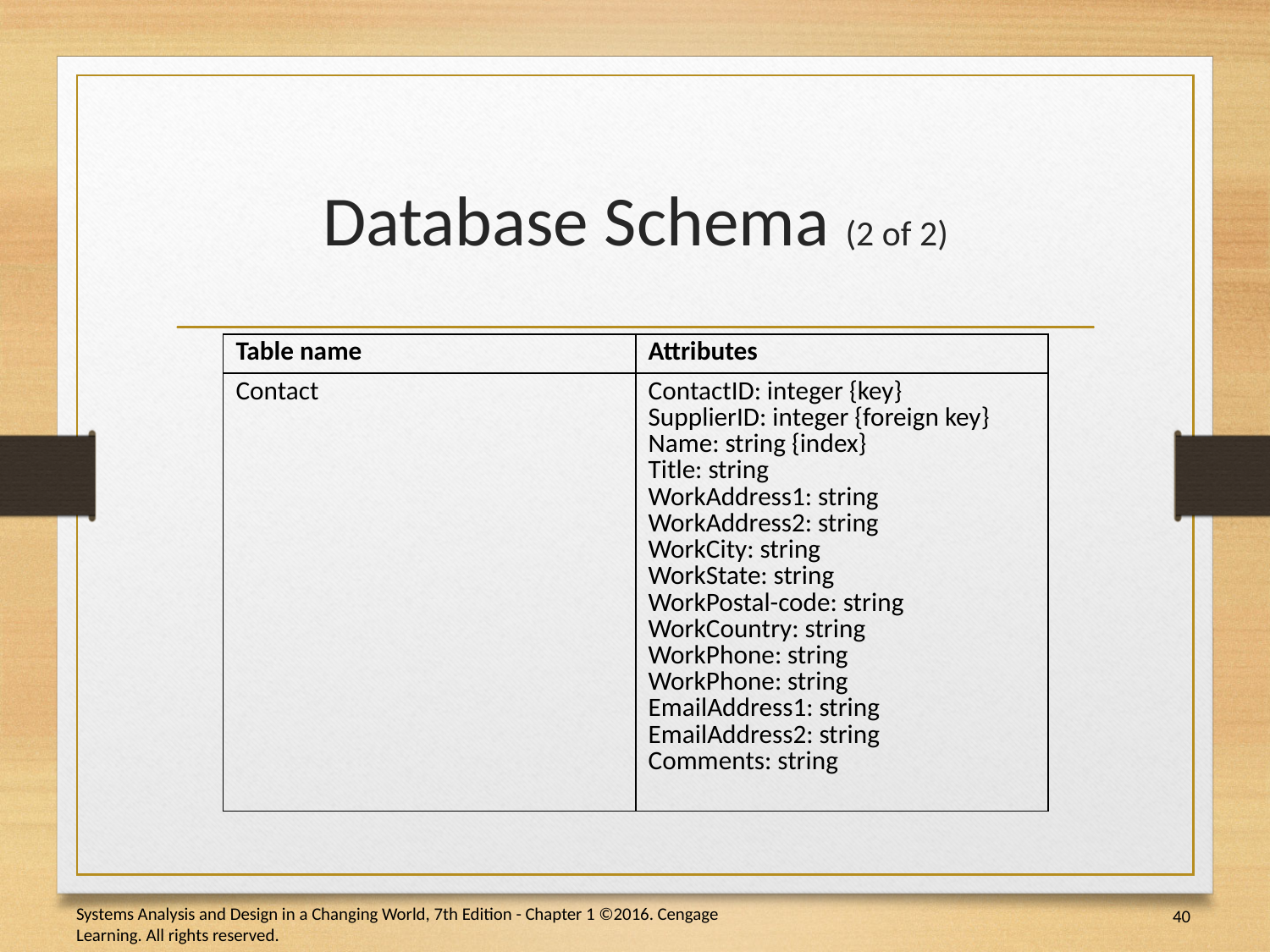

# Database Schema (2 of 2)
| Table name | Attributes |
| --- | --- |
| Contact | ContactID: integer {key} SupplierID: integer {foreign key} Name: string {index} Title: string WorkAddress1: string WorkAddress2: string WorkCity: string WorkState: string WorkPostal-code: string WorkCountry: string WorkPhone: string WorkPhone: string EmailAddress1: string EmailAddress2: string Comments: string |
40
Systems Analysis and Design in a Changing World, 7th Edition - Chapter 1 ©2016. Cengage Learning. All rights reserved.